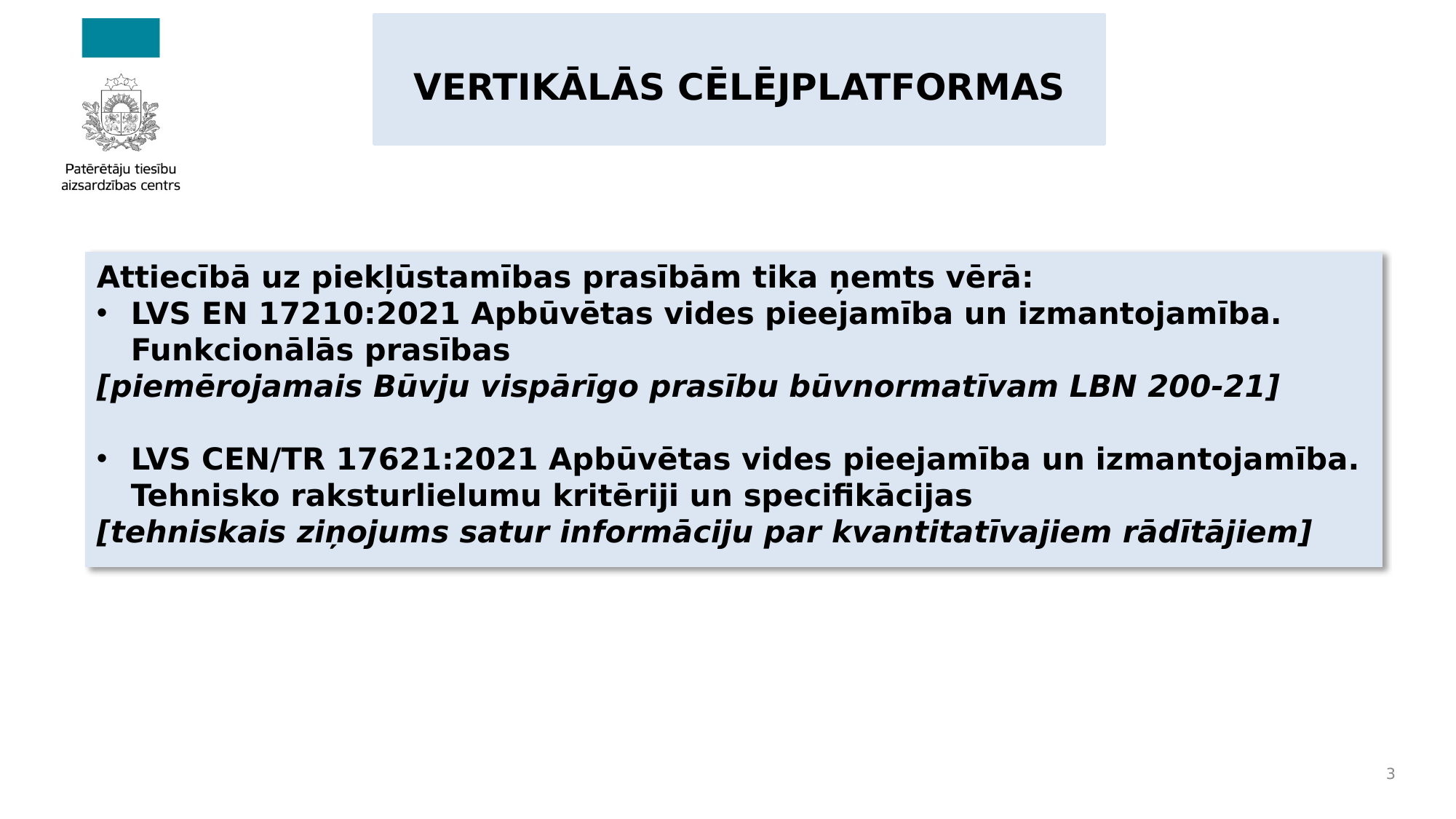

# VERTIKĀLĀS CĒLĒJPLATFORMAS
Attiecībā uz piekļūstamības prasībām tika ņemts vērā:
LVS EN 17210:2021 Apbūvētas vides pieejamība un izmantojamība. Funkcionālās prasības
[piemērojamais Būvju vispārīgo prasību būvnormatīvam LBN 200-21]

LVS CEN/TR 17621:2021 Apbūvētas vides pieejamība un izmantojamība. Tehnisko raksturlielumu kritēriji un specifikācijas
[tehniskais ziņojums satur informāciju par kvantitatīvajiem rādītājiem]
3